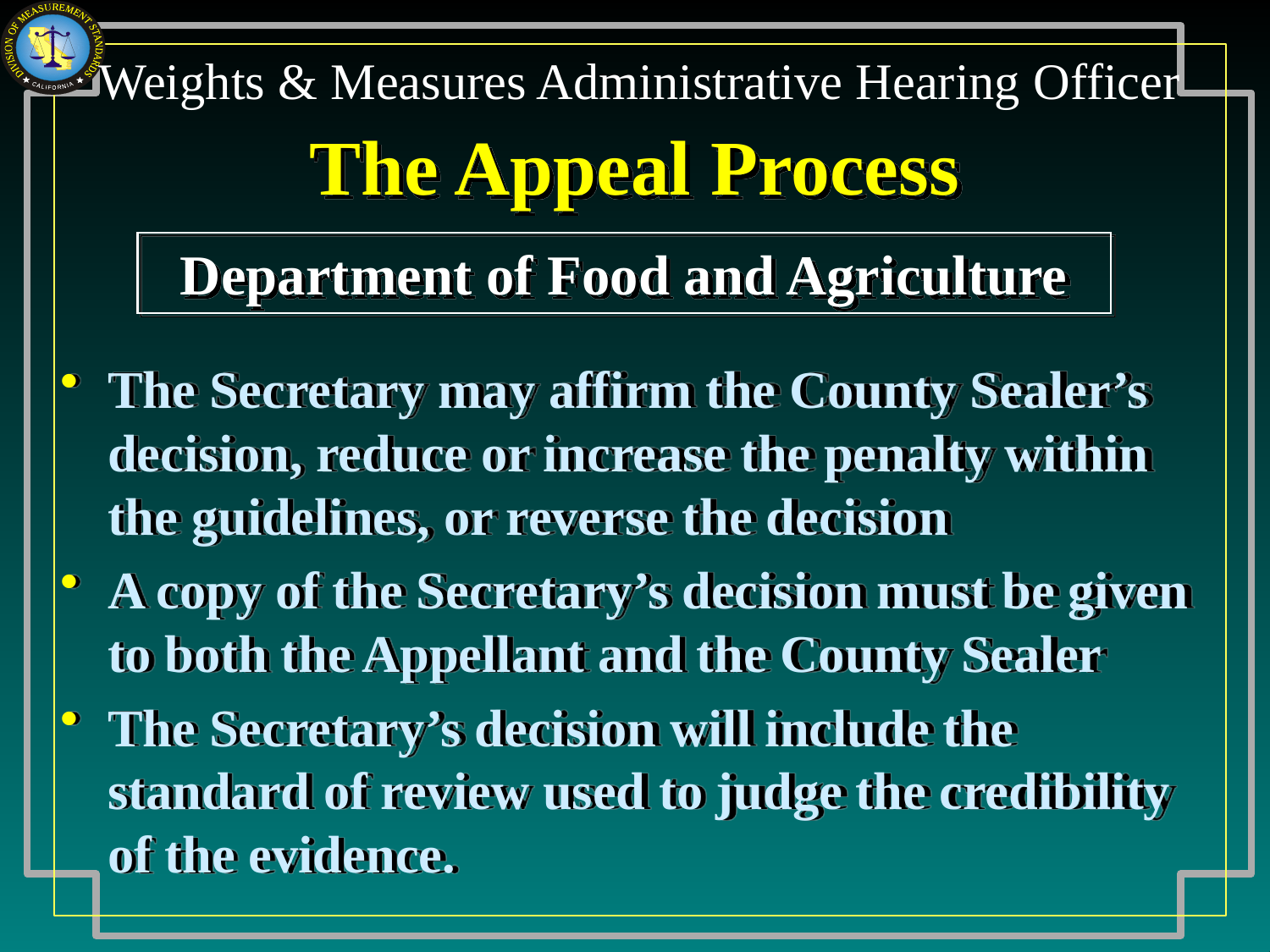

# The Appeal Process
Department of Food and Agriculture
The Secretary may affirm the County Sealer’s decision, reduce or increase the penalty within the guidelines, or reverse the decision
A copy of the Secretary’s decision must be given to both the Appellant and the County Sealer
The Secretary’s decision will include the standard of review used to judge the credibility of the evidence.